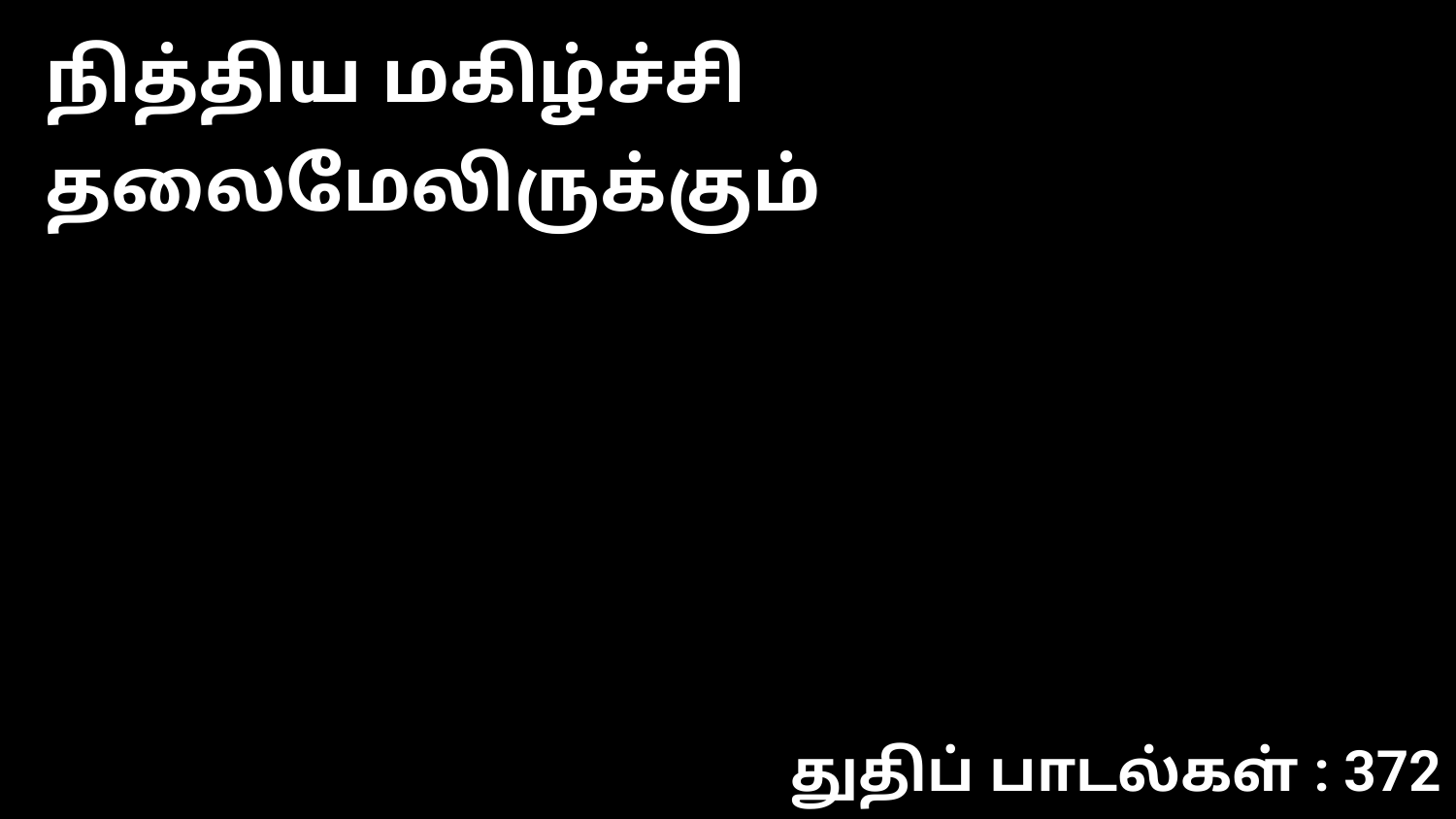

நித்திய மகிழ்ச்சி தலைமேலிருக்கும்
துதிப் பாடல்கள் : 372